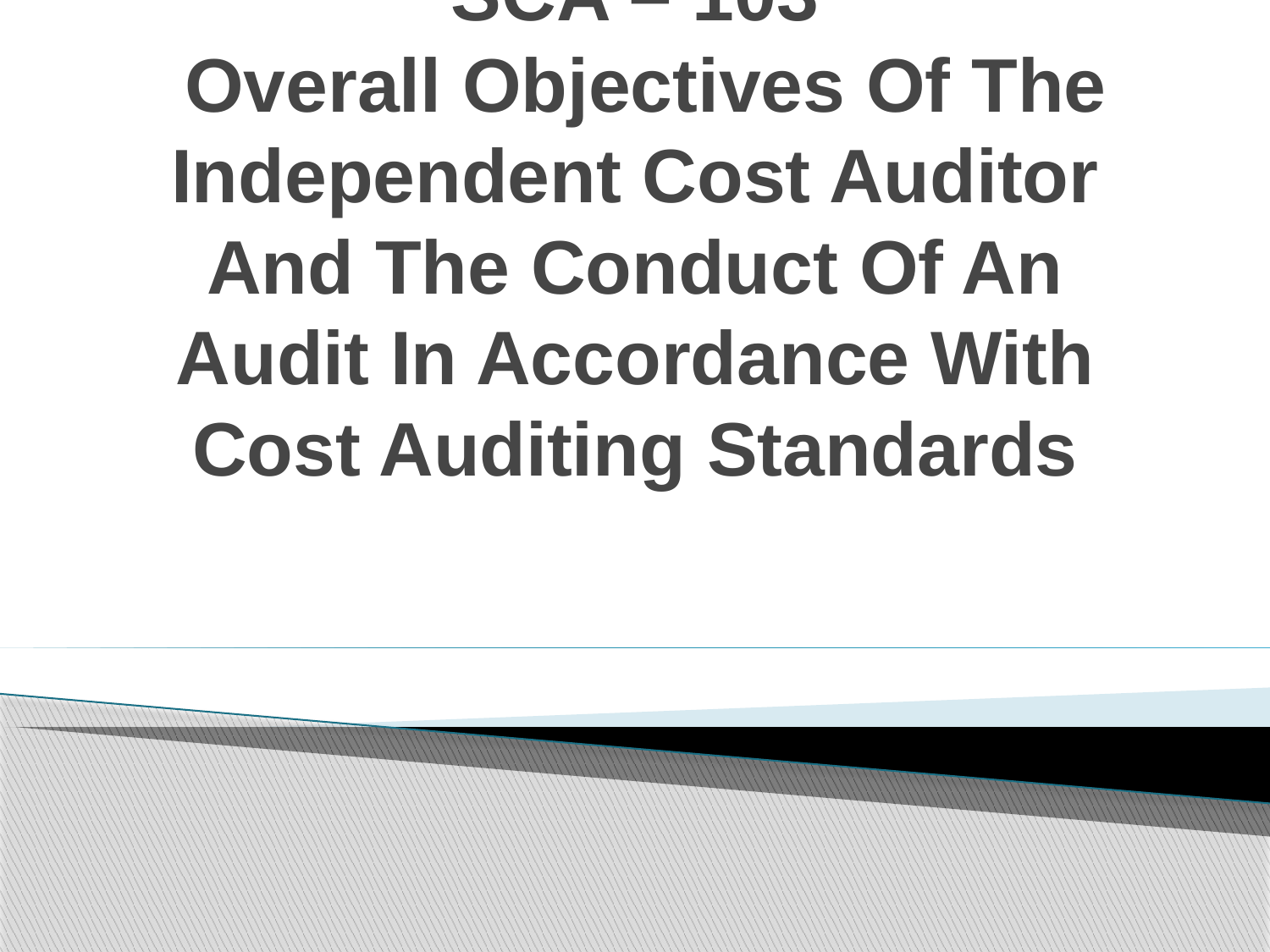

# SCA – 103 Overall Objectives Of The Independent Cost Auditor And The Conduct Of An Audit In Accordance With Cost Auditing Standards